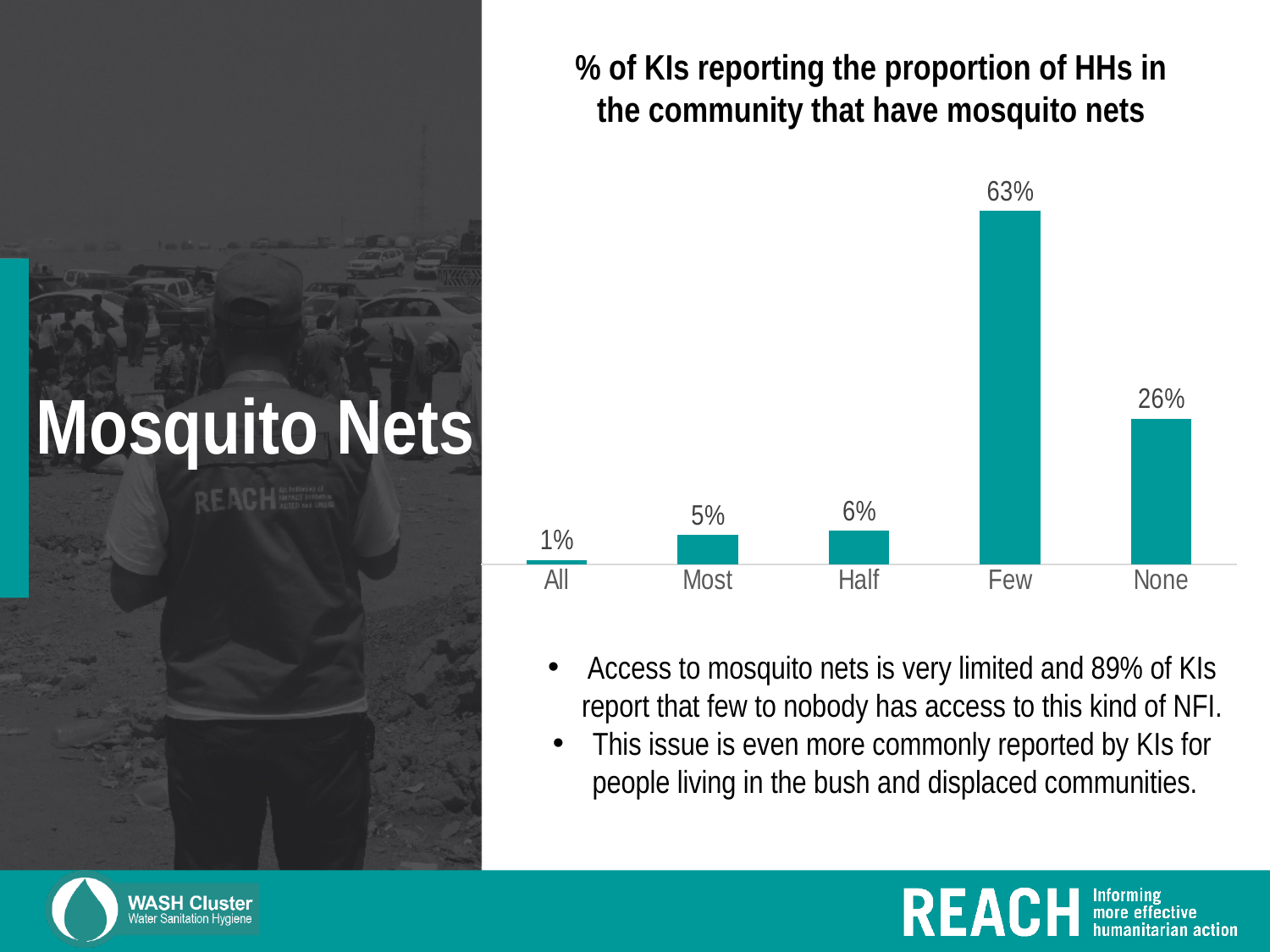

% of KIs reporting the proportion of HHs in the community that have mosquito nets

### Chart

| Category | Total |
|---|---|
| All | 0.007352941176470588 |
| Most | 0.051470588235294115 |
| Half | 0.058823529411764705 |
| Few | 0.625 |
| None | 0.25735294117647056 |
# Mosquito Nets
Access to mosquito nets is very limited and 89% of KIs report that few to nobody has access to this kind of NFI.
This issue is even more commonly reported by KIs for people living in the bush and displaced communities.